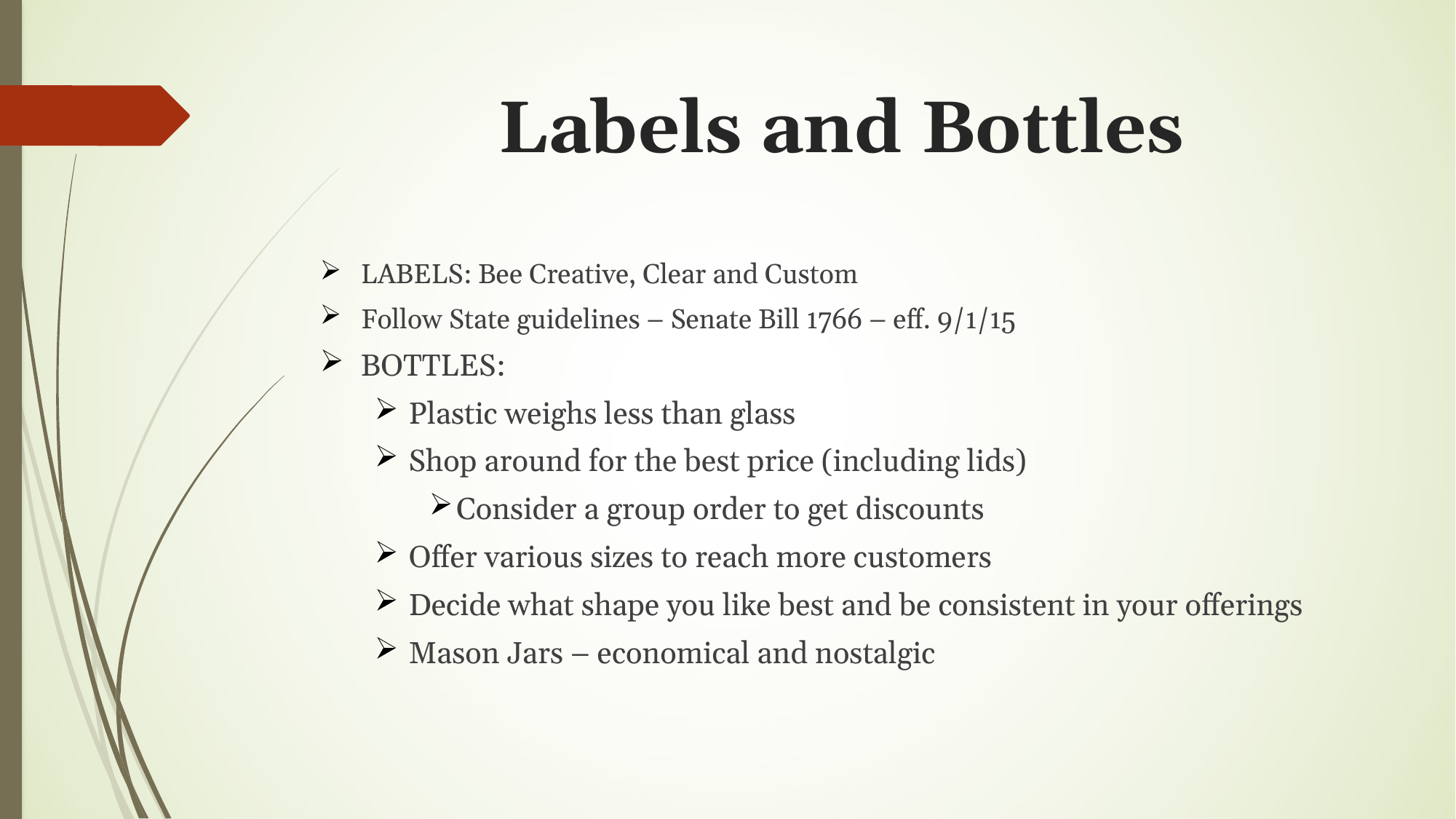

# Labels and Bottles
LABELS: Bee Creative, Clear and Custom
Follow State guidelines – Senate Bill 1766 – eff. 9/1/15
BOTTLES:
Plastic weighs less than glass
Shop around for the best price (including lids)
Consider a group order to get discounts
Offer various sizes to reach more customers
Decide what shape you like best and be consistent in your offerings
Mason Jars – economical and nostalgic